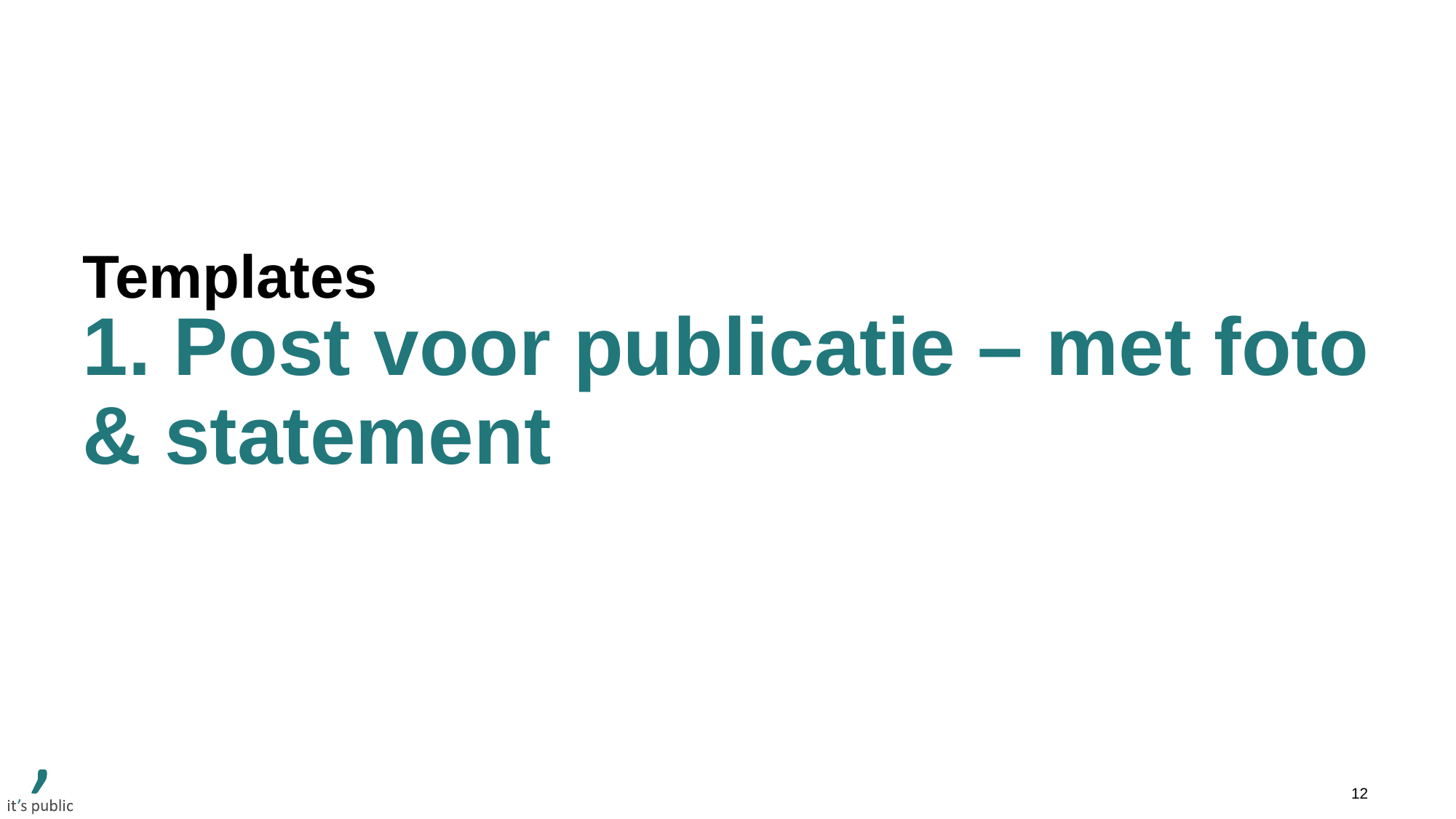

Templates
1. Post voor publicatie – met foto & statement
12